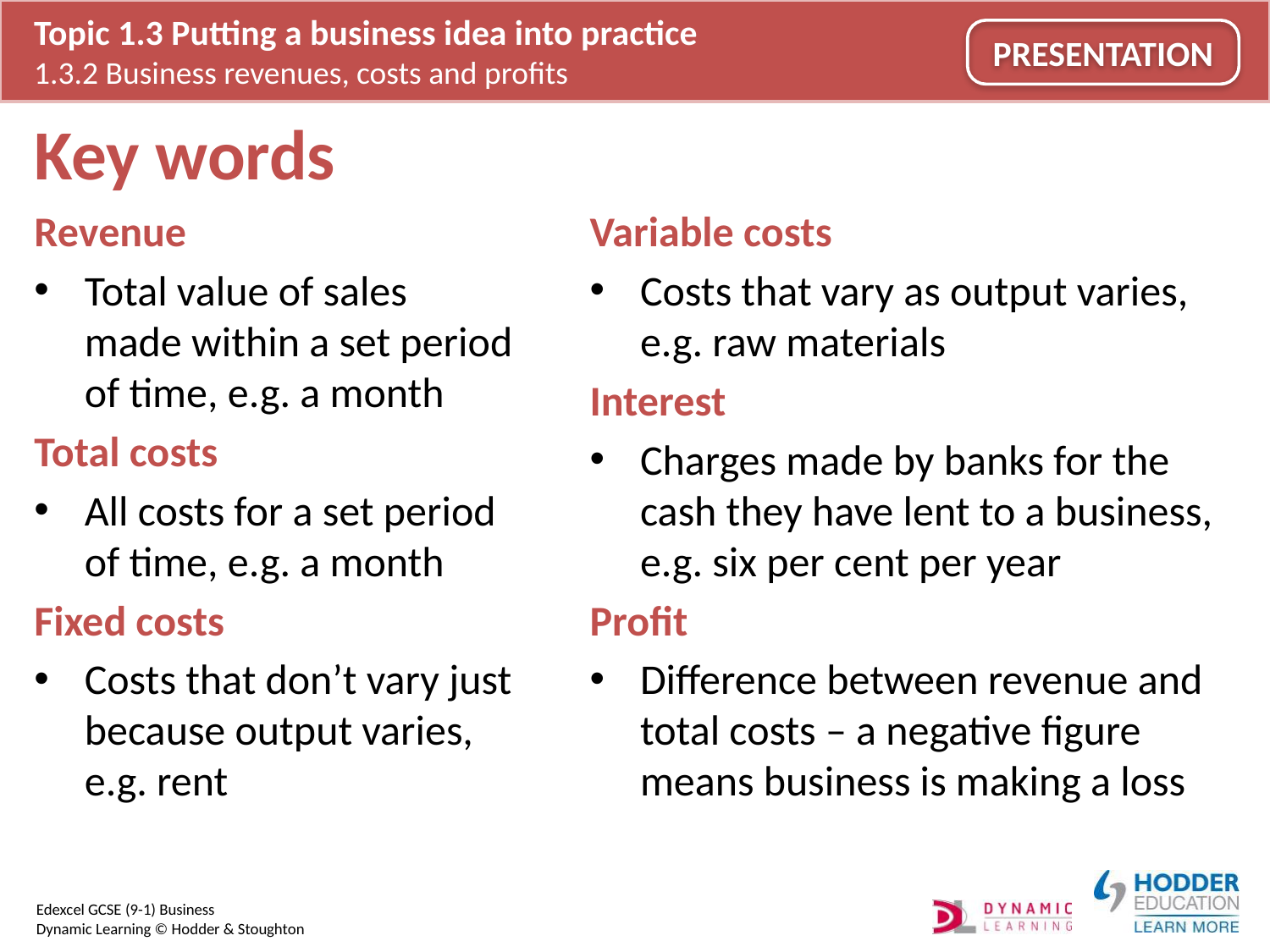

# Key words
Revenue
Total value of sales made within a set period of time, e.g. a month
Total costs
All costs for a set period of time, e.g. a month
Fixed costs
Costs that don’t vary just because output varies, e.g. rent
Variable costs
Costs that vary as output varies, e.g. raw materials
Interest
Charges made by banks for the cash they have lent to a business, e.g. six per cent per year
Profit
Difference between revenue and total costs – a negative figure means business is making a loss